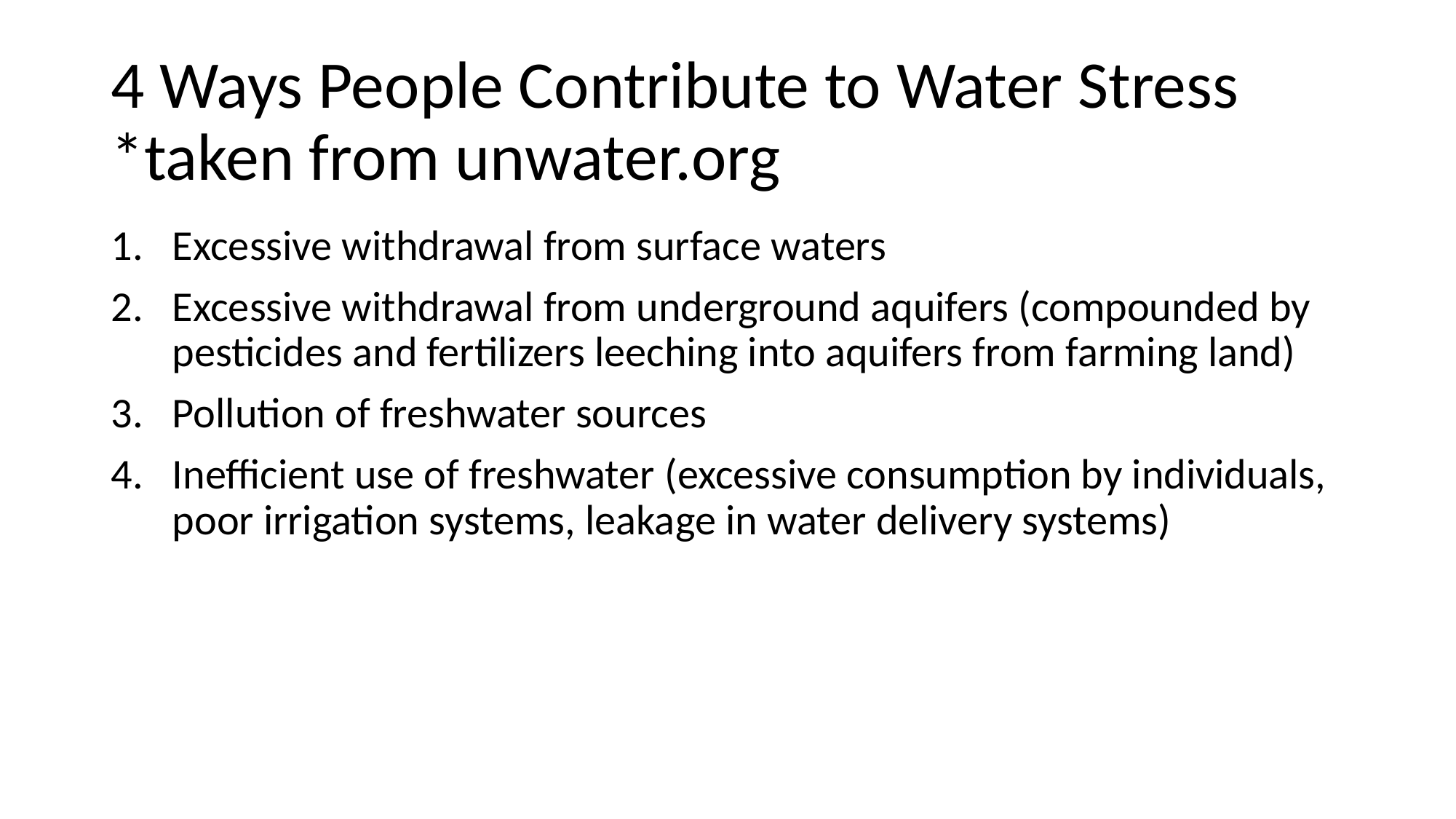

# 4 Ways People Contribute to Water Stress *taken from unwater.org
Excessive withdrawal from surface waters
Excessive withdrawal from underground aquifers (compounded by pesticides and fertilizers leeching into aquifers from farming land)
Pollution of freshwater sources
Inefficient use of freshwater (excessive consumption by individuals, poor irrigation systems, leakage in water delivery systems)